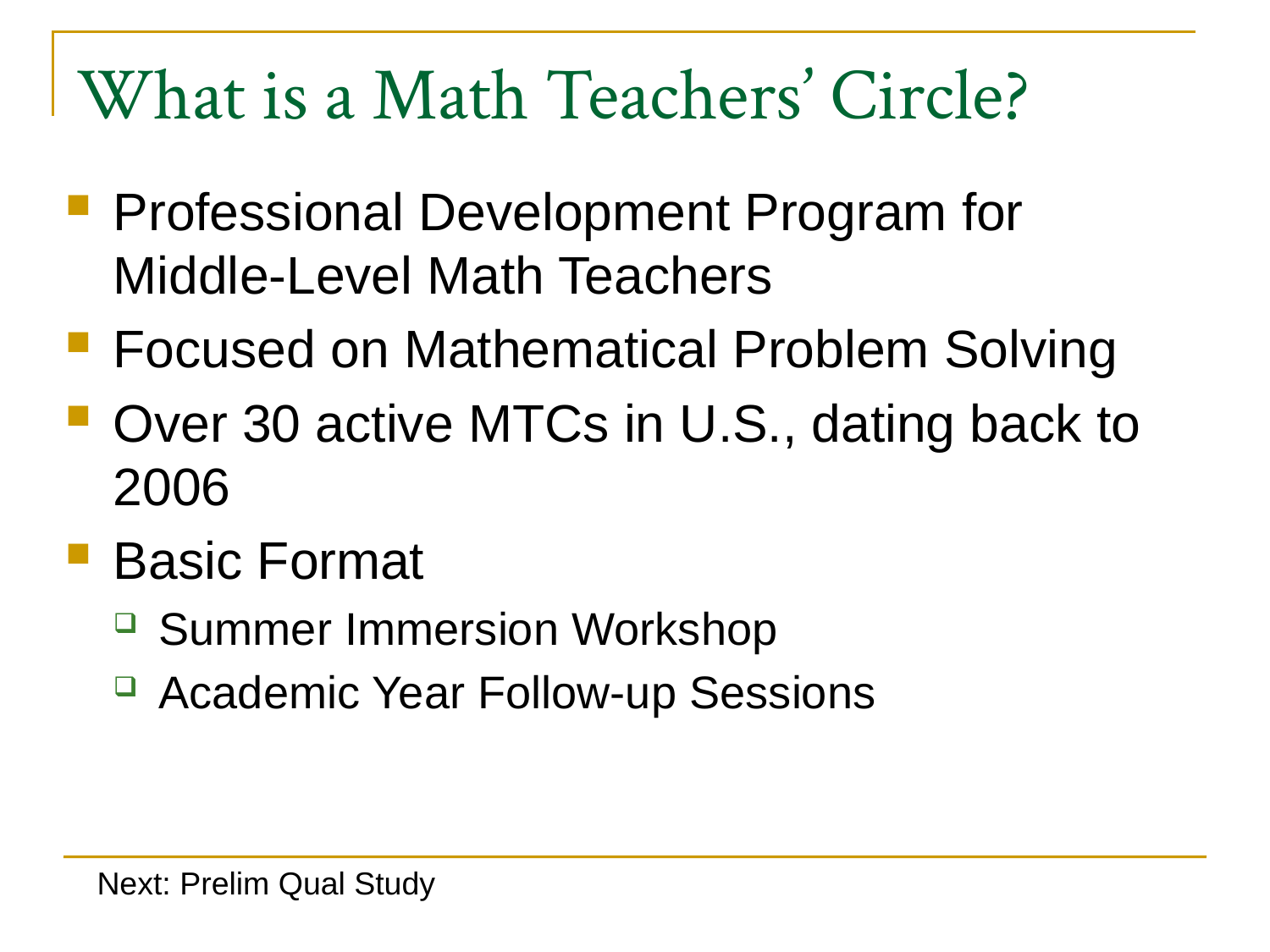

# What is a Math Teachers’ Circle?

Professional Development Program for Middle-Level Math Teachers
Focused on Mathematical Problem Solving
Over 30 active MTCs in U.S., dating back to 2006
Basic Format
Summer Immersion Workshop
Academic Year Follow-up Sessions

Next: Prelim Qual Study